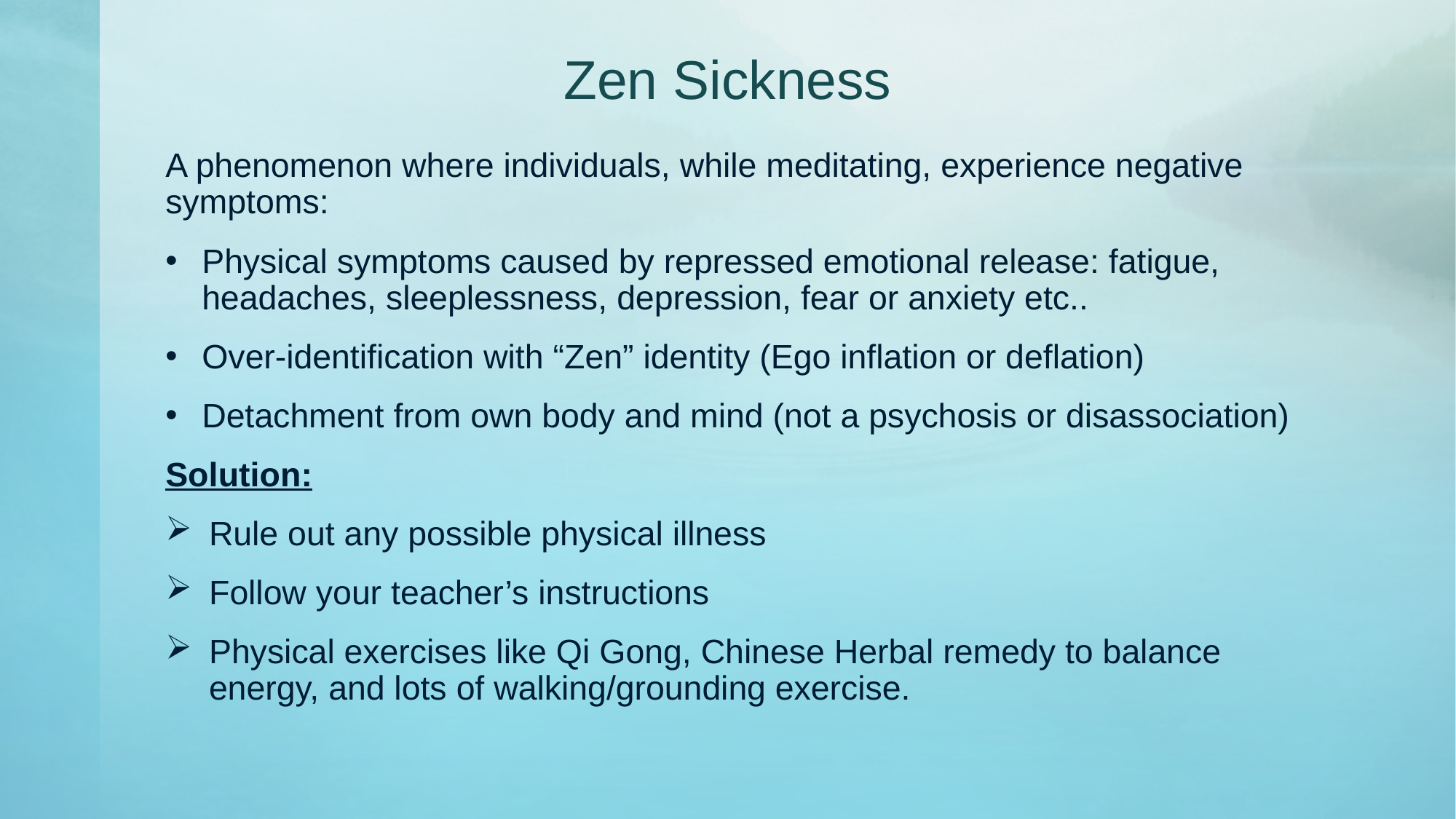

# Zen Sickness
A phenomenon where individuals, while meditating, experience negative symptoms:
Physical symptoms caused by repressed emotional release: fatigue, headaches, sleeplessness, depression, fear or anxiety etc..
Over-identification with “Zen” identity (Ego inflation or deflation)
Detachment from own body and mind (not a psychosis or disassociation)
Solution:
Rule out any possible physical illness
Follow your teacher’s instructions
Physical exercises like Qi Gong, Chinese Herbal remedy to balance energy, and lots of walking/grounding exercise.